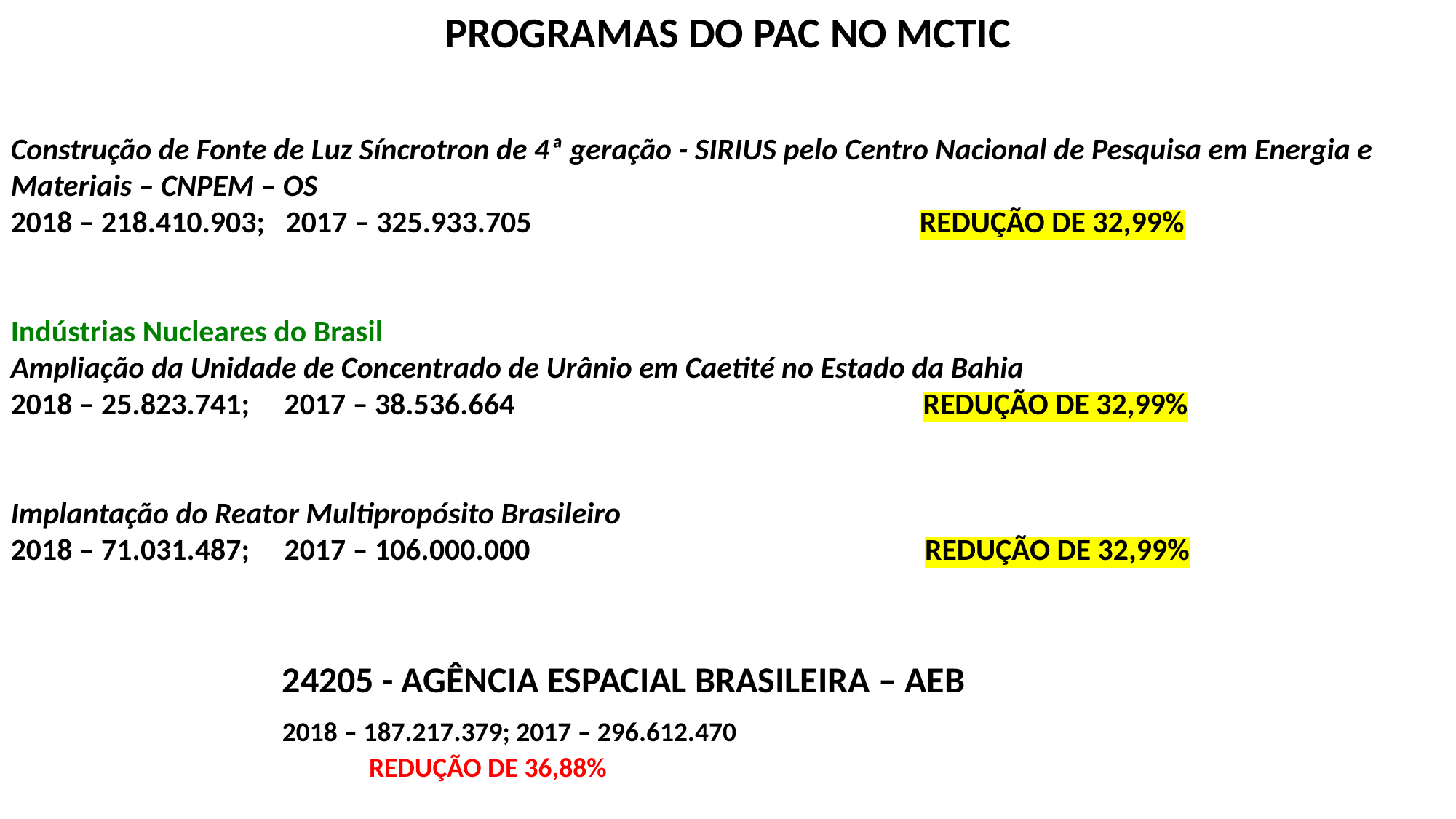

PROGRAMAS DO PAC NO MCTIC

Construção de Fonte de Luz Síncrotron de 4ª geração - SIRIUS pelo Centro Nacional de Pesquisa em Energia e Materiais – CNPEM – OS
2018 – 218.410.903;   2017 – 325.933.705                                                        REDUÇÃO DE 32,99%

Indústrias Nucleares do Brasil
Ampliação da Unidade de Concentrado de Urânio em Caetité no Estado da Bahia
2018 – 25.823.741;     2017 – 38.536.664                                                           REDUÇÃO DE 32,99%

Implantação do Reator Multipropósito Brasileiro
2018 – 71.031.487;     2017 – 106.000.000                                                         REDUÇÃO DE 32,99%
24205 - AGÊNCIA ESPACIAL BRASILEIRA – AEB
2018 – 187.217.379; 2017 – 296.612.470	                                                                                   REDUÇÃO DE 36,88%